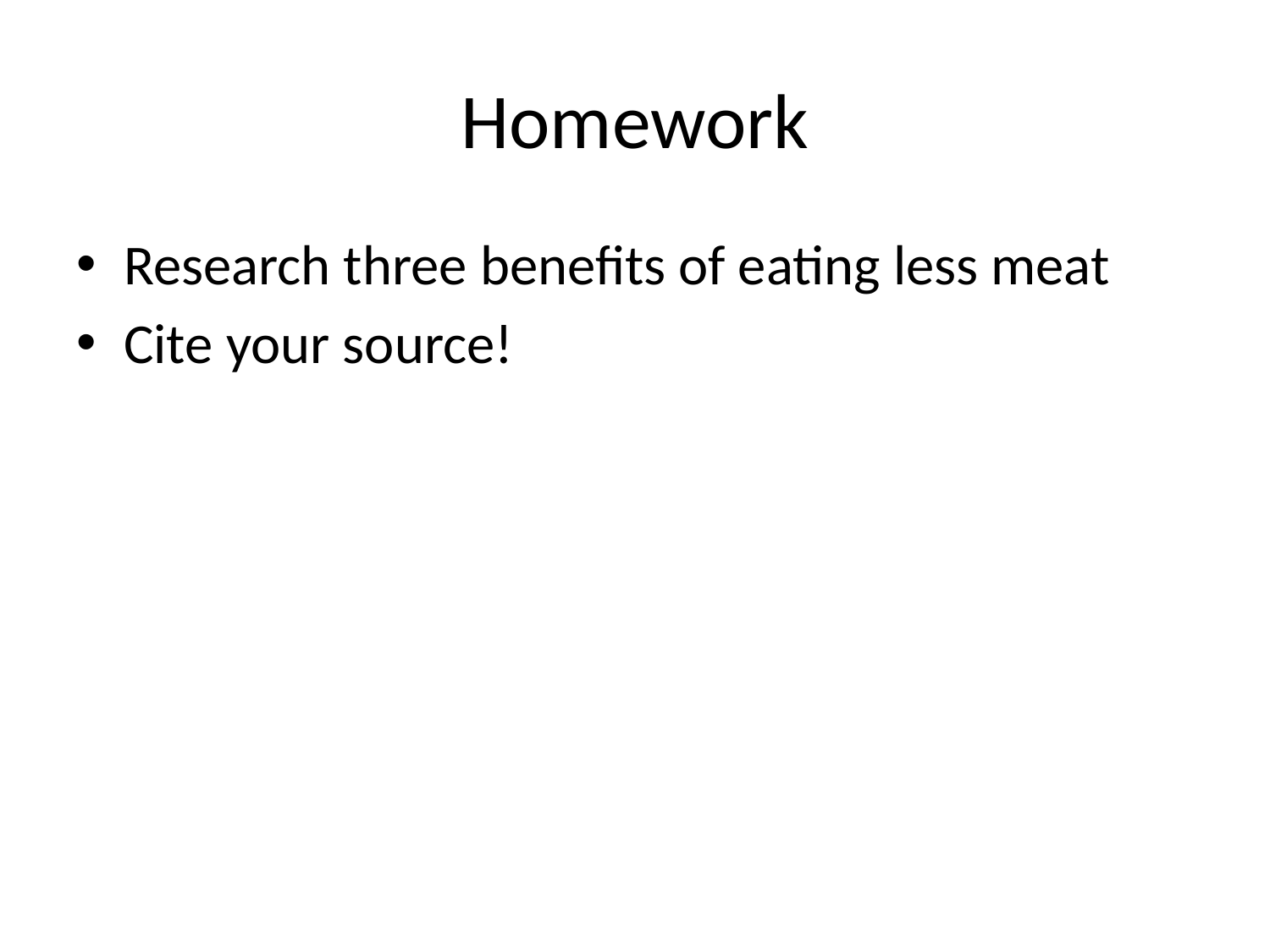

# Homework
Research three benefits of eating less meat
Cite your source!